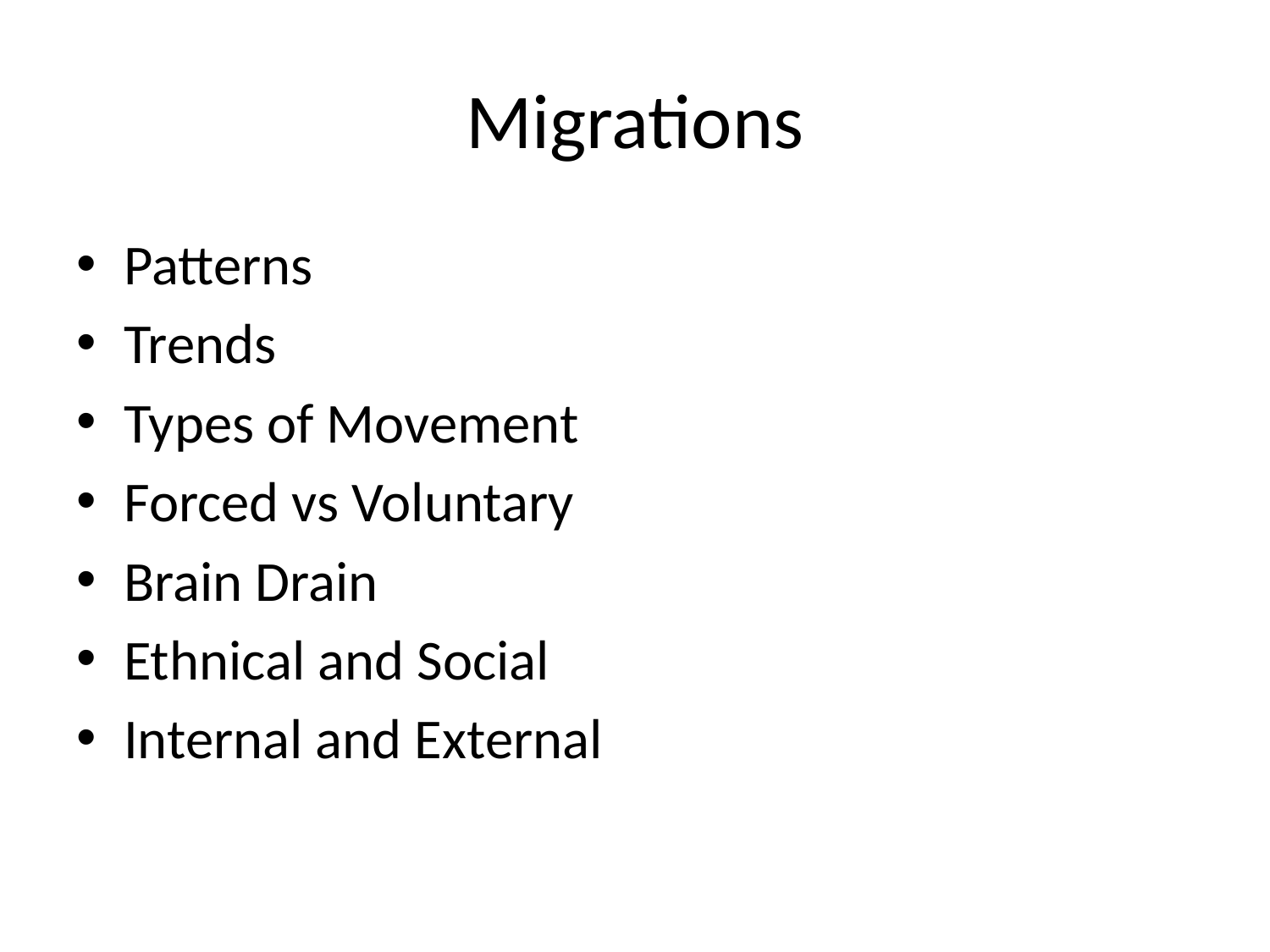

# Migrations
Patterns
Trends
Types of Movement
Forced vs Voluntary
Brain Drain
Ethnical and Social
Internal and External